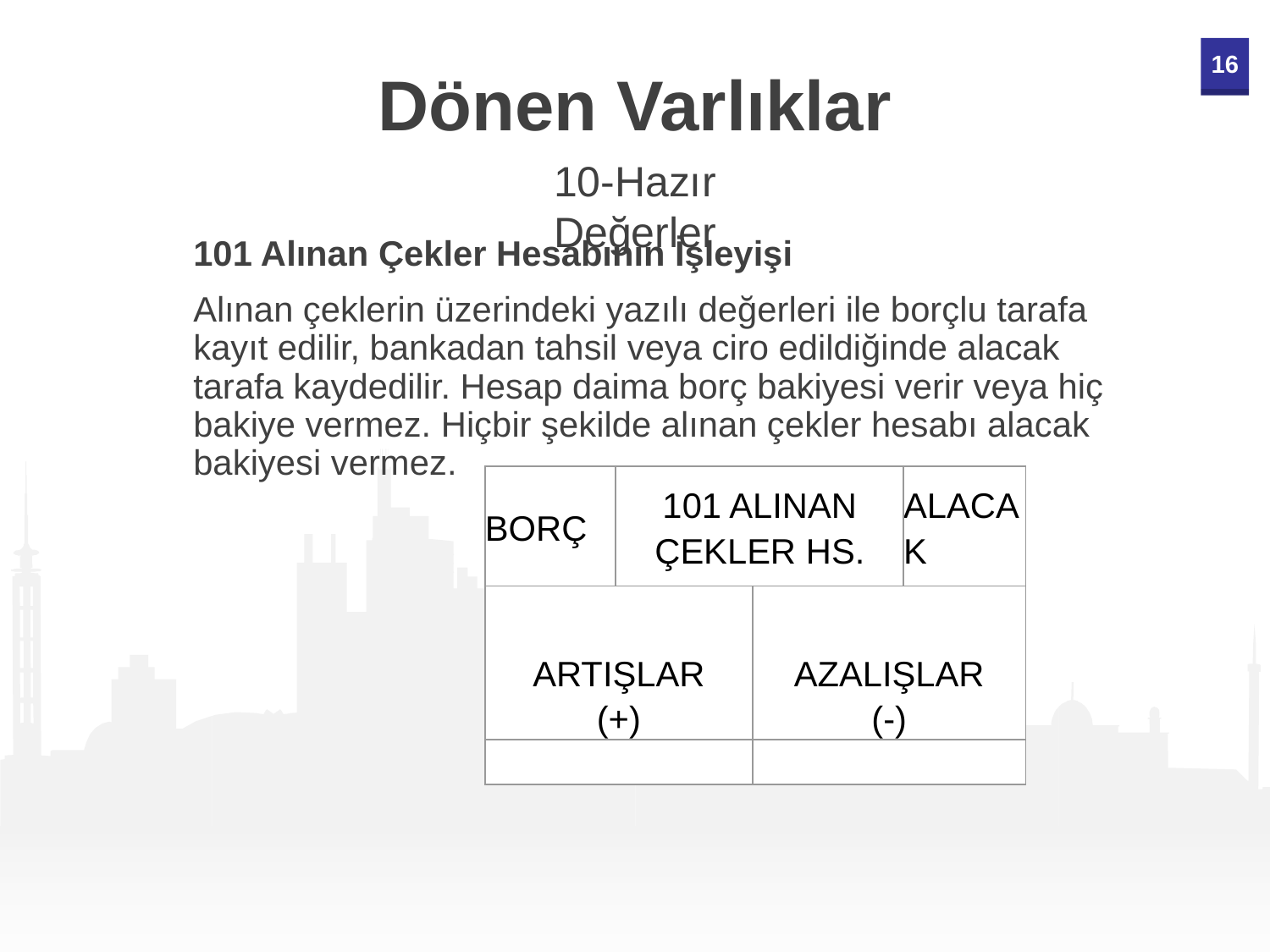

Dönen Varlıklar

10-Hazır Değerler

	101 Alınan Çekler Hesabının İşleyişi
	Alınan çeklerin üzerindeki yazılı değerleri ile borçlu tarafa kayıt edilir, bankadan tahsil veya ciro edildiğinde alacak tarafa kaydedilir. Hesap daima borç bakiyesi verir veya hiç bakiye vermez. Hiçbir şekilde alınan çekler hesabı alacak bakiyesi vermez.
| BORÇ | 101 ALINAN ÇEKLER HS. |  | ALACAK |
| --- | --- | --- | --- |
| ARTIŞLAR (+) |  | AZALIŞLAR (-) |  |
|  |  |  |  |